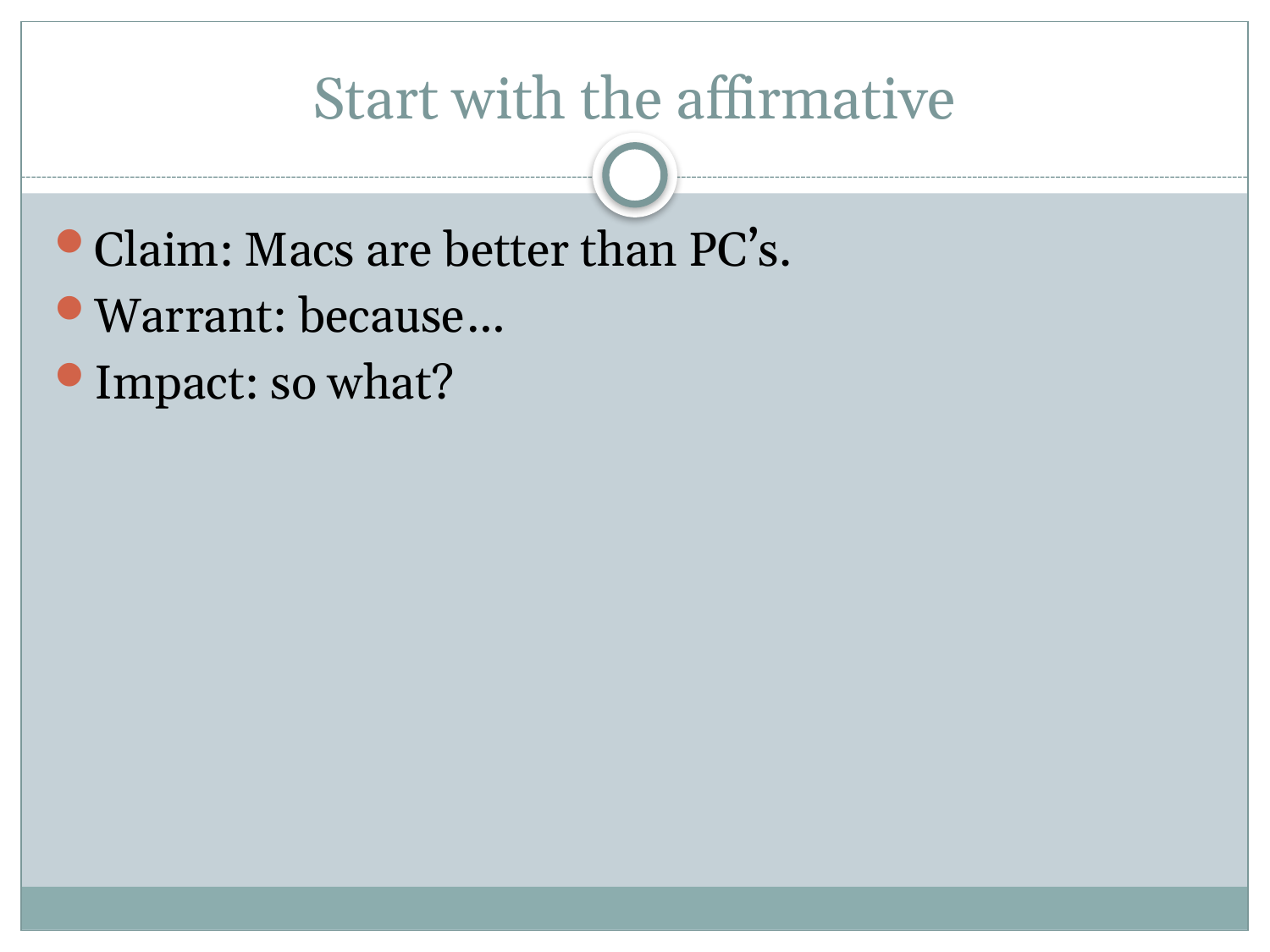

# Start with the affirmative
Claim: Macs are better than PC’s.
Warrant: because…
Impact: so what?